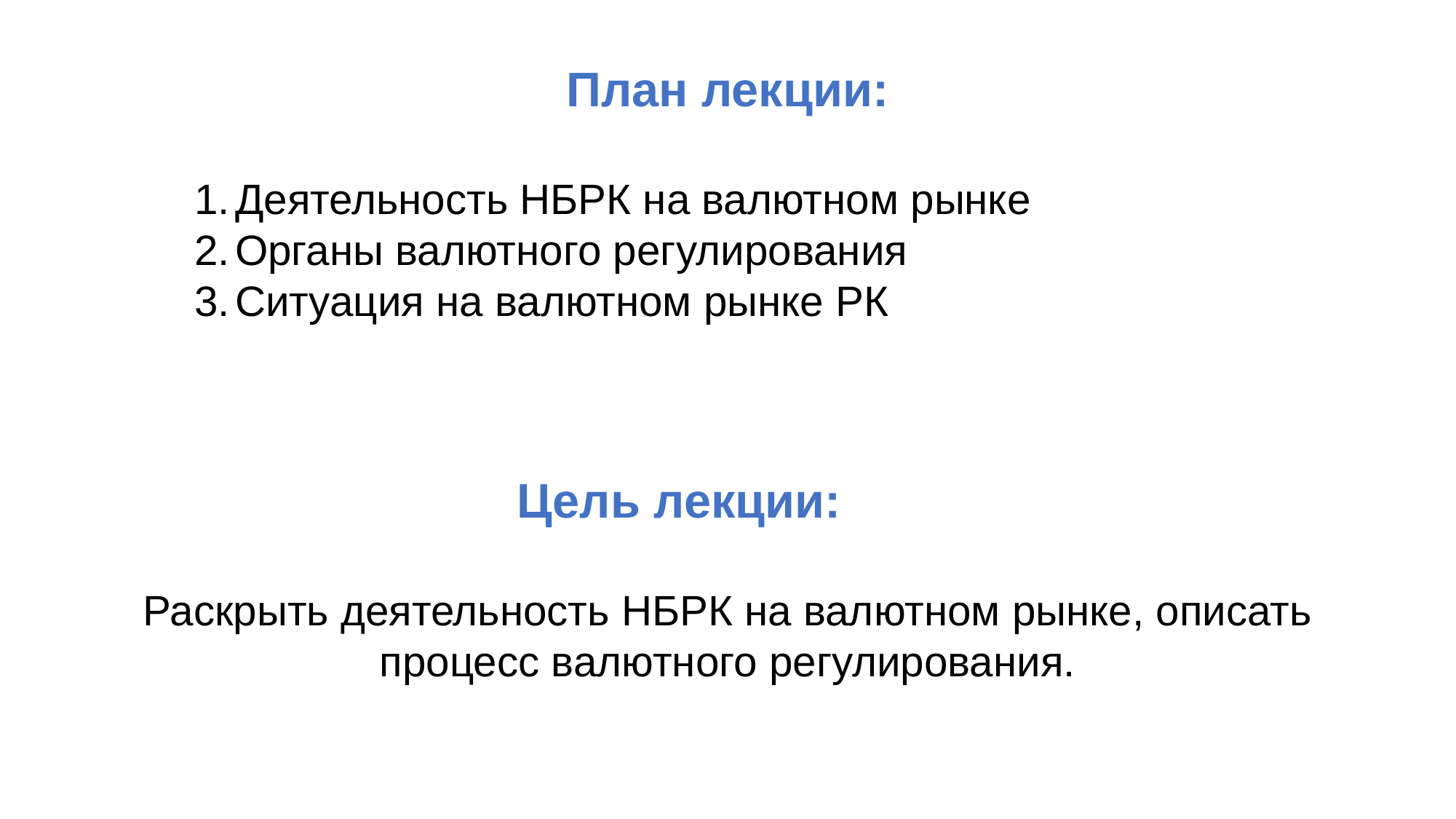

План лекции:
Деятельность НБРК на валютном рынке
Органы валютного регулирования
Ситуация на валютном рынке РК
Цель лекции:
Раскрыть деятельность НБРК на валютном рынке, описать процесс валютного регулирования.